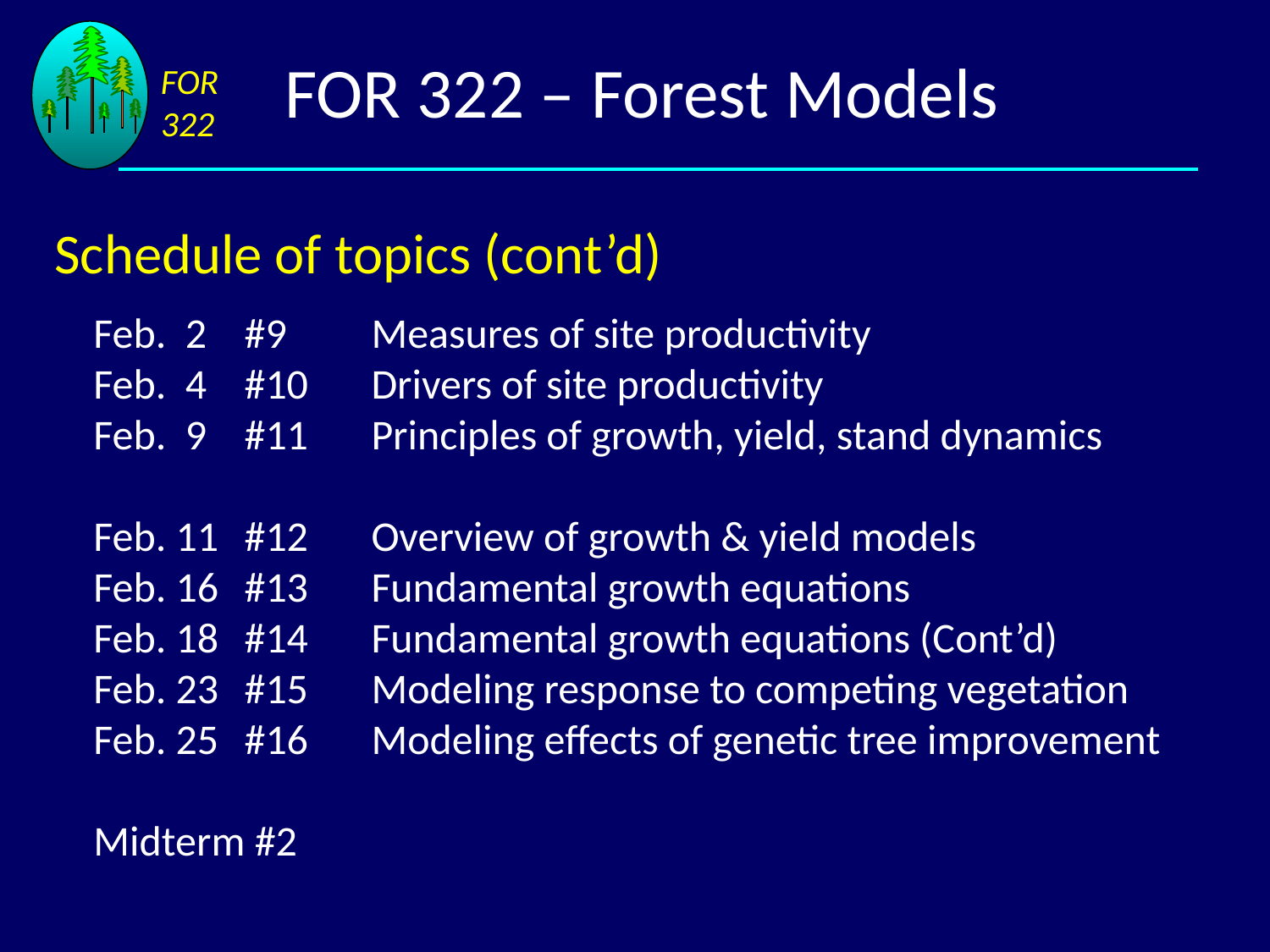

FOR 322 – Forest Models
FOR
322
Schedule of topics (cont’d)
Feb.  2  	#9   	Measures of site productivity
Feb.  4	#10	Drivers of site productivity
Feb.  9  	#11	Principles of growth, yield, stand dynamics
Feb. 11  	#12	Overview of growth & yield models
Feb. 16 	#13	Fundamental growth equations
Feb. 18 	#14	Fundamental growth equations (Cont’d)
Feb. 23  	#15	Modeling response to competing vegetation
Feb. 25  	#16	Modeling effects of genetic tree improvement

Midterm #2